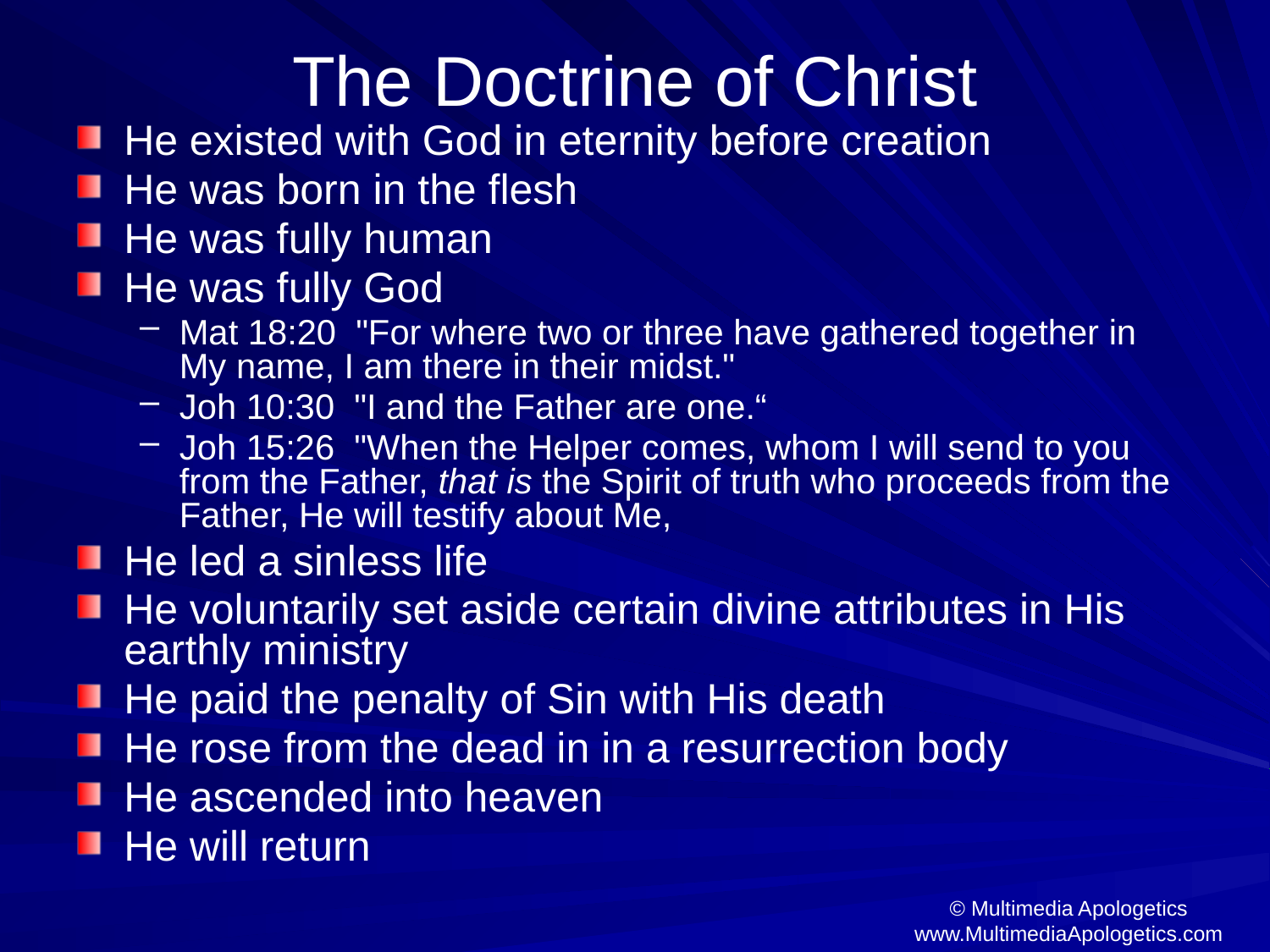

# The Doctrine of Christ
He existed with God in eternity before creation
He was born in the flesh
He was fully human
He was fully God
Mat 18:20  "For where two or three have gathered together in My name, I am there in their midst."
Joh 10:30  "I and the Father are one.“
Joh 15:26  "When the Helper comes, whom I will send to you from the Father, that is the Spirit of truth who proceeds from the Father, He will testify about Me,
He led a sinless life
He voluntarily set aside certain divine attributes in His earthly ministry
He paid the penalty of Sin with His death
He rose from the dead in in a resurrection body
He ascended into heaven
He will return
© Multimedia Apologetics
www.MultimediaApologetics.com